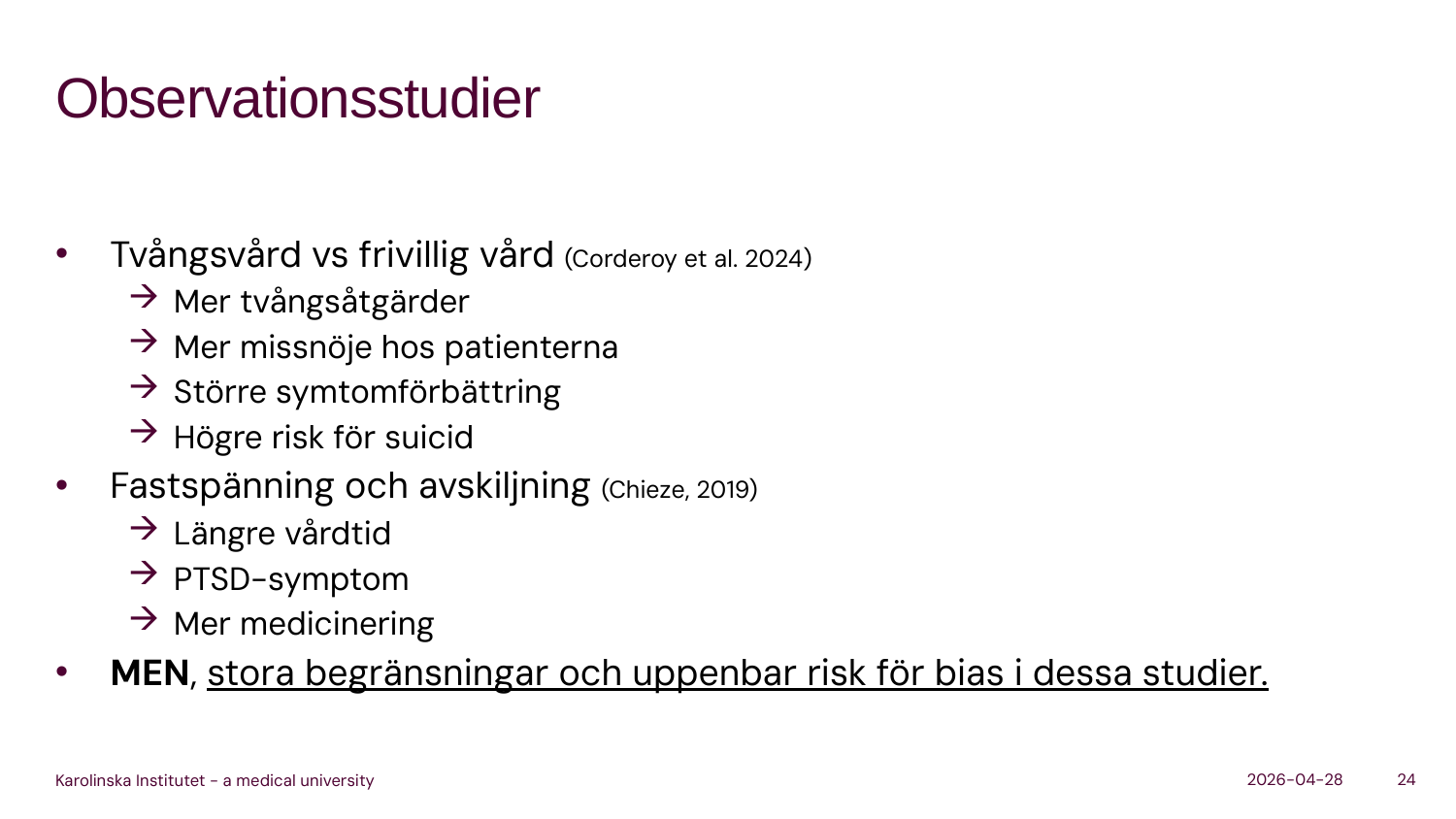

# Observationsstudier
Tvångsvård vs frivillig vård (Corderoy et al. 2024)
Mer tvångsåtgärder
Mer missnöje hos patienterna
Större symtomförbättring
Högre risk för suicid
Fastspänning och avskiljning (Chieze, 2019)
Längre vårdtid
PTSD-symptom
Mer medicinering
MEN, stora begränsningar och uppenbar risk för bias i dessa studier.

2026-04-28
24
Karolinska Institutet - a medical university